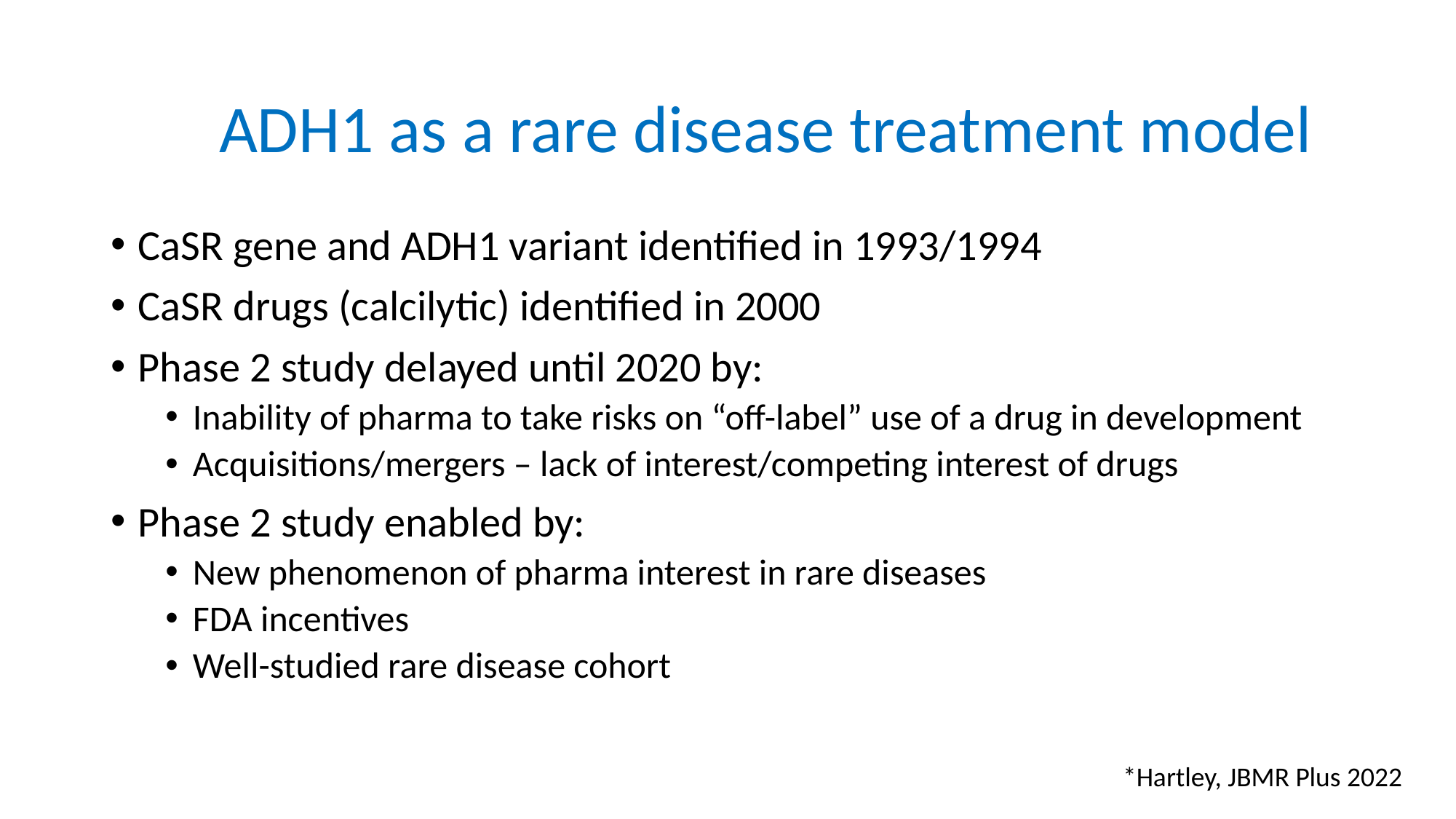

# ADH1 as a rare disease treatment model
CaSR gene and ADH1 variant identified in 1993/1994
CaSR drugs (calcilytic) identified in 2000
Phase 2 study delayed until 2020 by:
Inability of pharma to take risks on “off-label” use of a drug in development
Acquisitions/mergers – lack of interest/competing interest of drugs
Phase 2 study enabled by:
New phenomenon of pharma interest in rare diseases
FDA incentives
Well-studied rare disease cohort
*Hartley, JBMR Plus 2022